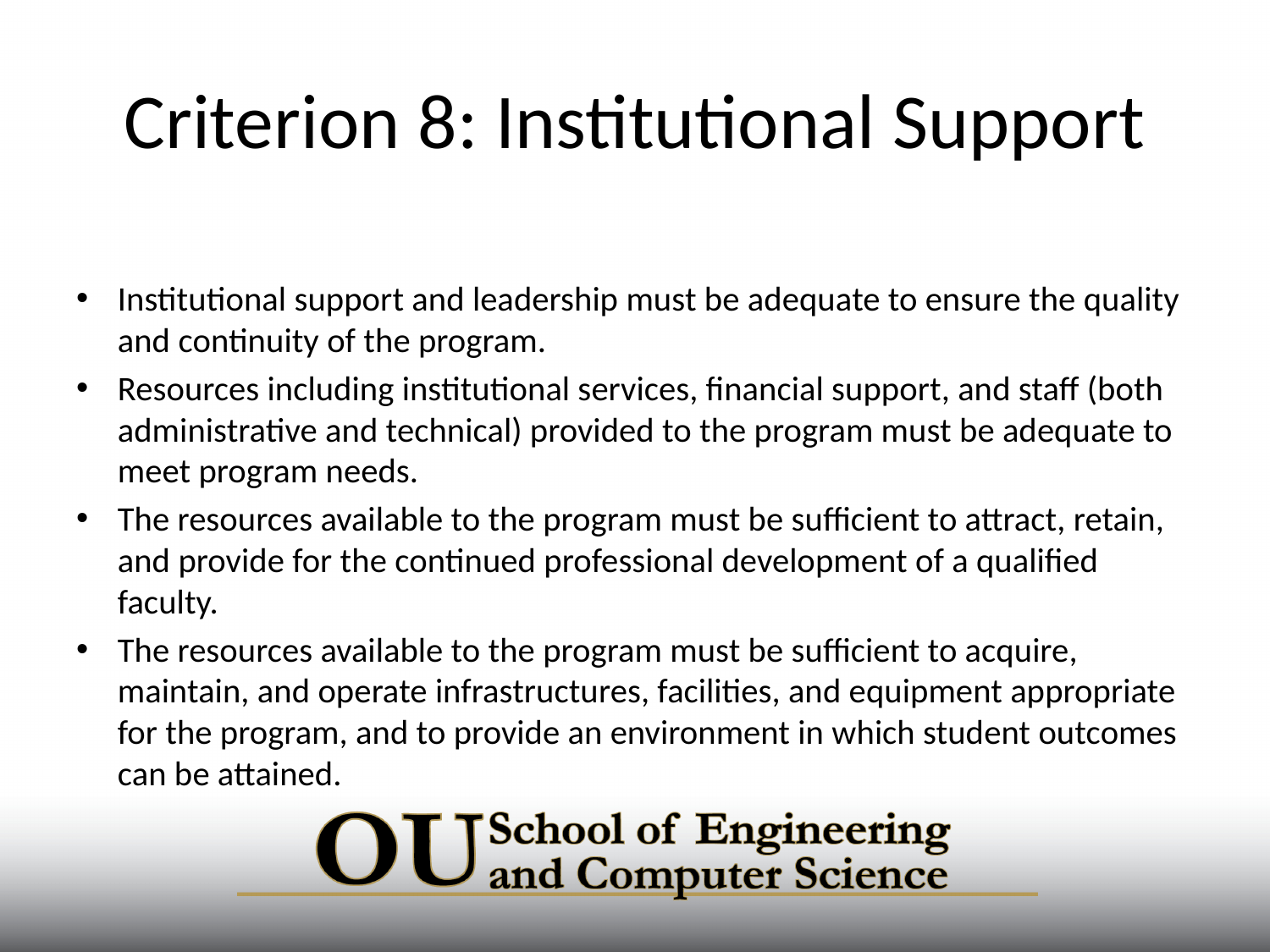

# Criterion 8: Institutional Support

Institutional support and leadership must be adequate to ensure the quality and continuity of the program.
Resources including institutional services, financial support, and staff (both administrative and technical) provided to the program must be adequate to meet program needs.
The resources available to the program must be sufficient to attract, retain, and provide for the continued professional development of a qualified faculty.
The resources available to the program must be sufficient to acquire, maintain, and operate infrastructures, facilities, and equipment appropriate for the program, and to provide an environment in which student outcomes can be attained.